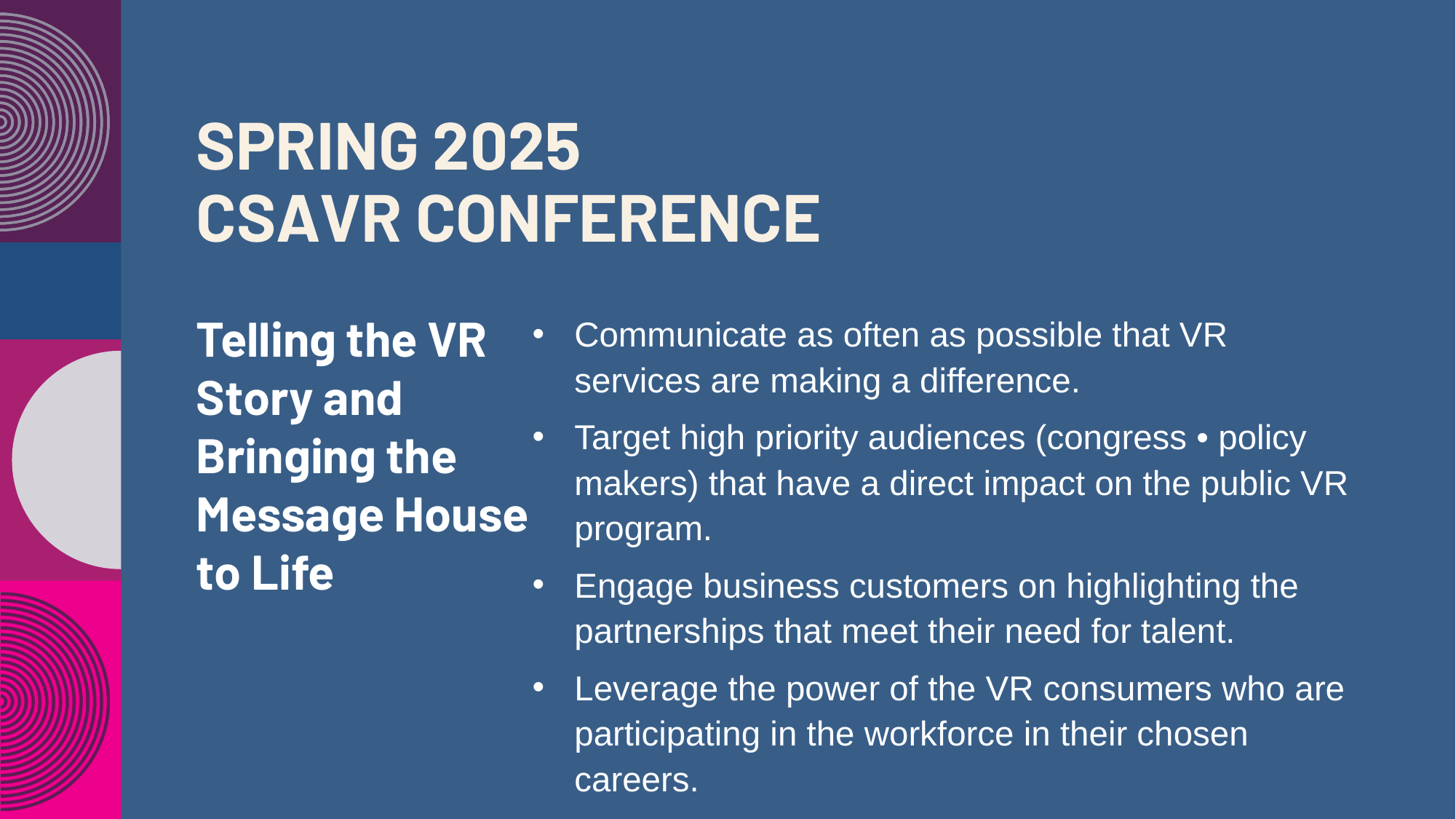

# Spring 2025 CSAVR Conference
Telling the VR Story and Bringing the Message House to Life
Communicate as often as possible that VR services are making a difference.
Target high priority audiences (congress • policy makers) that have a direct impact on the public VR program.
Engage business customers on highlighting the partnerships that meet their need for talent.
Leverage the power of the VR consumers who are participating in the workforce in their chosen careers.